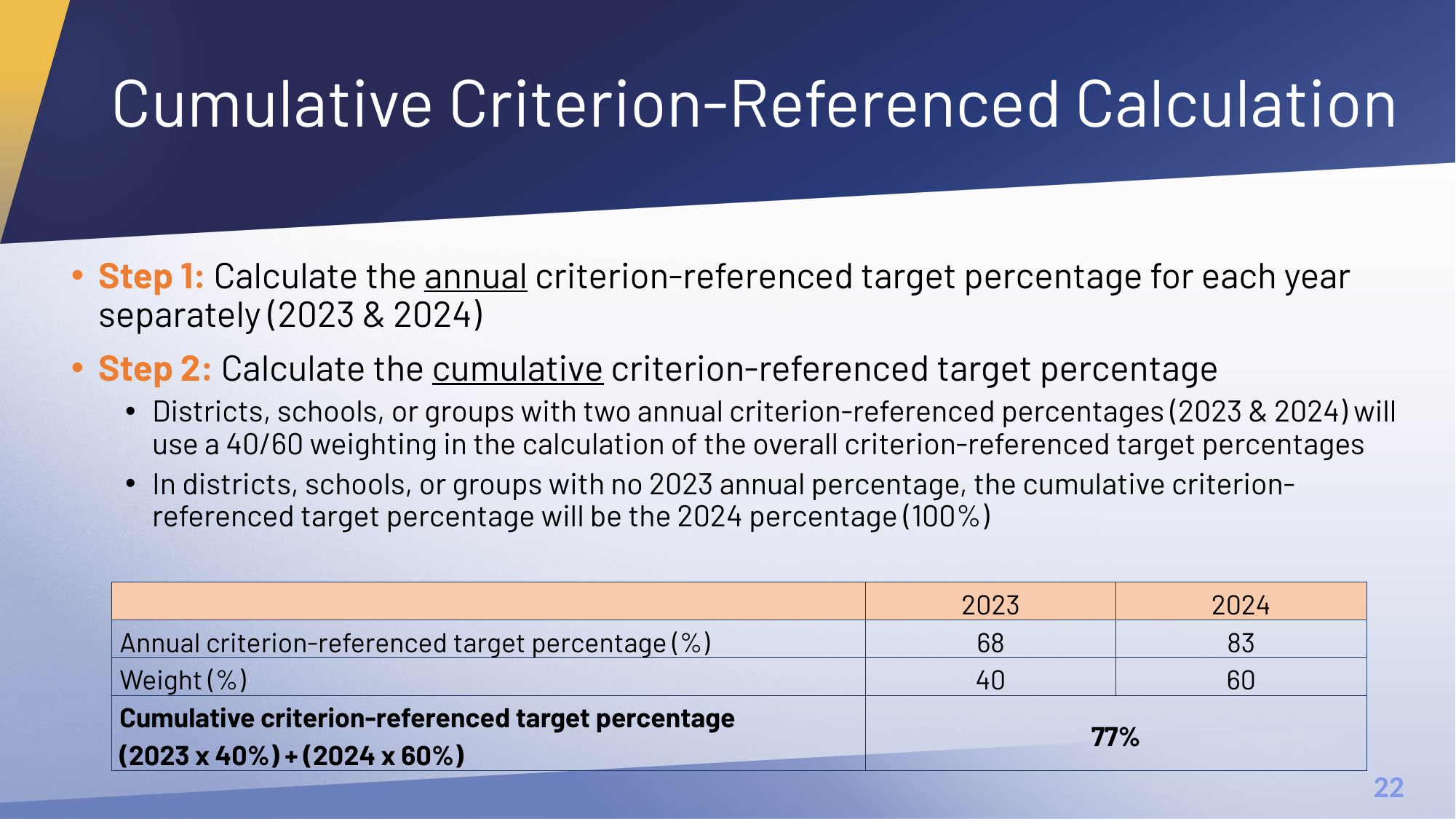

# Cumulative Criterion-Referenced Calculation
Step 1: Calculate the annual criterion-referenced target percentage for each year separately (2023 & 2024)
Step 2: Calculate the cumulative criterion-referenced target percentage
Districts, schools, or groups with two annual criterion-referenced percentages (2023 & 2024) will use a 40/60 weighting in the calculation of the overall criterion-referenced target percentages
In districts, schools, or groups with no 2023 annual percentage, the cumulative criterion-referenced target percentage will be the 2024 percentage (100%)

|  | 2023 | 2024 |
| --- | --- | --- |
| Annual criterion-referenced target percentage (%) | 68 | 83 |
| Weight (%) | 40 | 60 |
| Cumulative criterion-referenced target percentage (2023 x 40%) + (2024 x 60%) | 77% |  |